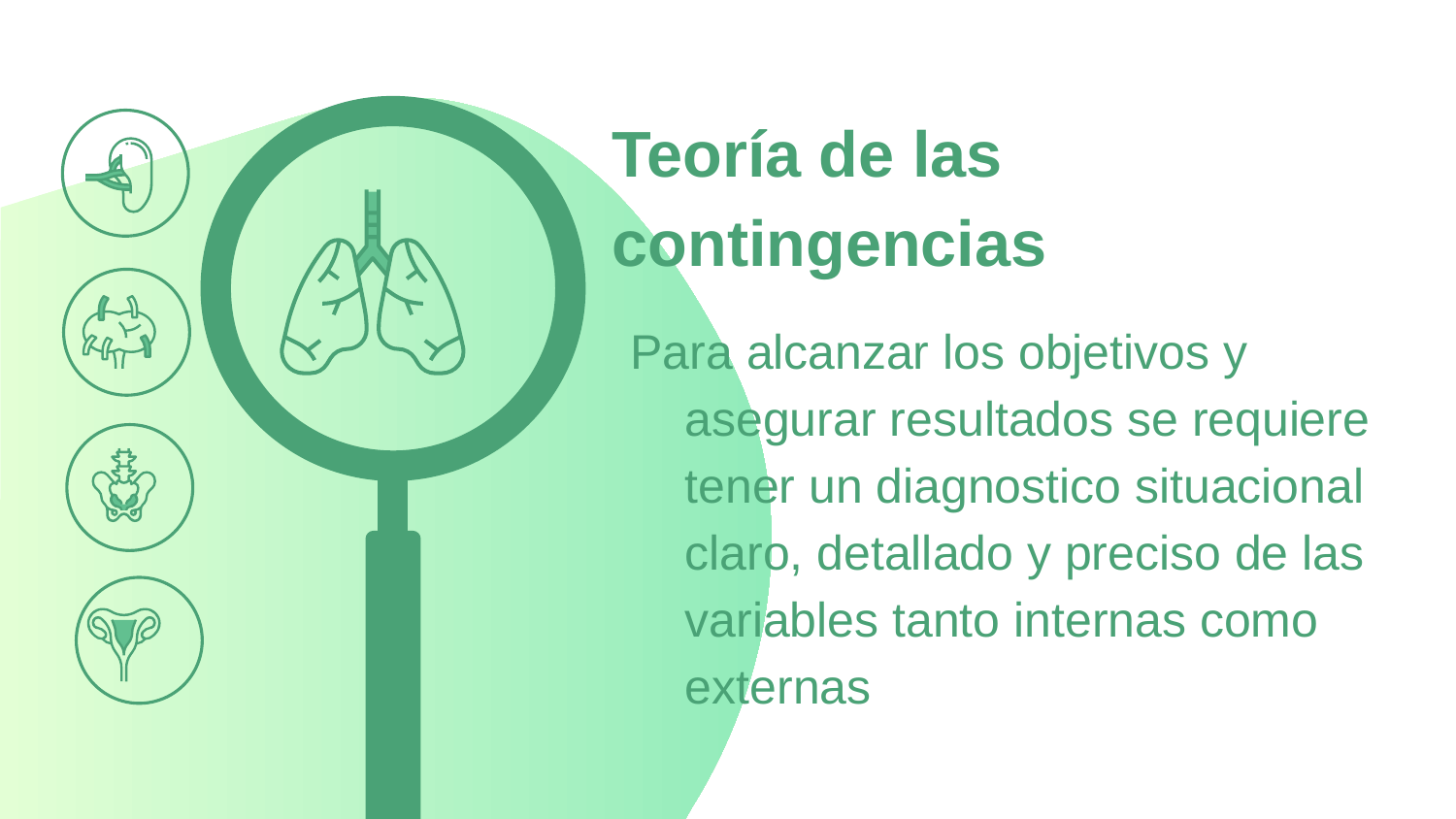

Teoría de las contingencias
Para alcanzar los objetivos y asegurar resultados se requiere tener un diagnostico situacional claro, detallado y preciso de las variables tanto internas como externas